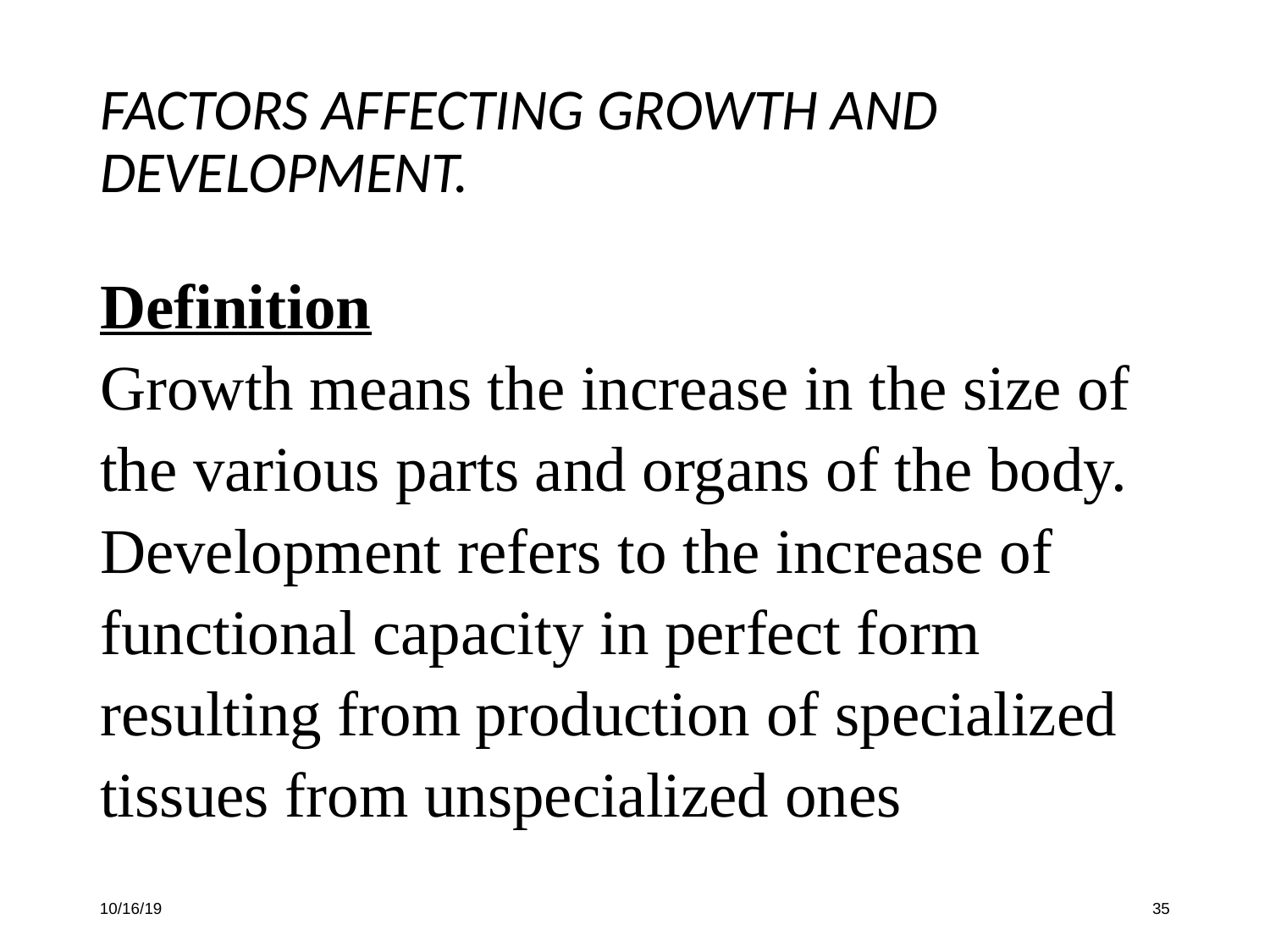

FACTORS AFFECTING GROWTH AND DEVELOPMENT.
Definition
Growth means the increase in the size of the various parts and organs of the body.
Development refers to the increase of functional capacity in perfect form resulting from production of specialized tissues from unspecialized ones
10/16/19
35